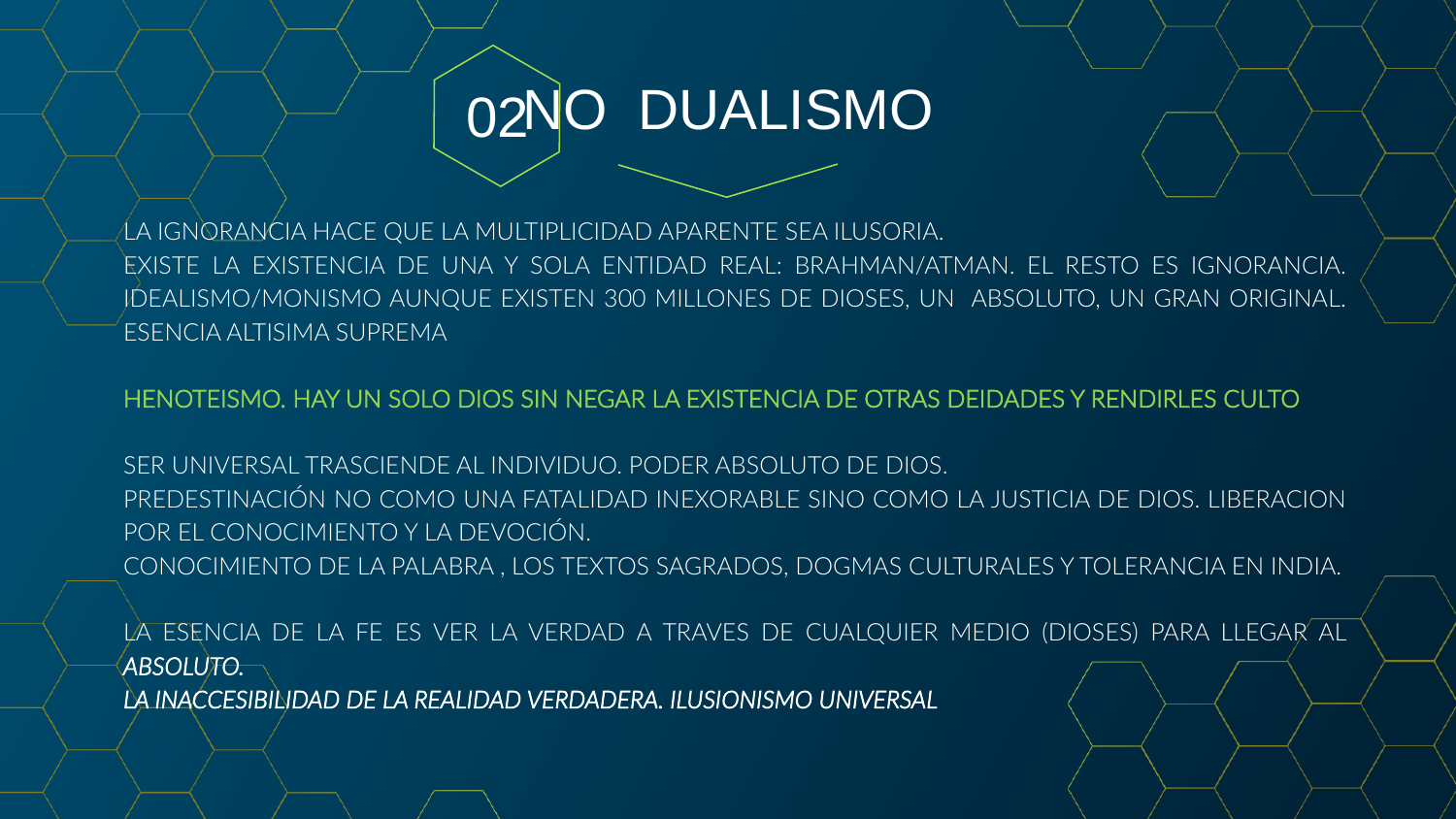

# NO  DUALISMO
02

LA IGNORANCIA HACE QUE LA MULTIPLICIDAD APARENTE SEA ILUSORIA.
EXISTE LA EXISTENCIA DE UNA Y SOLA ENTIDAD REAL: BRAHMAN/ATMAN. EL RESTO ES IGNORANCIA. IDEALISMO/MONISMO AUNQUE EXISTEN 300 MILLONES DE DIOSES, UN  ABSOLUTO, UN GRAN ORIGINAL. ESENCIA ALTISIMA SUPREMA

HENOTEISMO. HAY UN SOLO DIOS SIN NEGAR LA EXISTENCIA DE OTRAS DEIDADES Y RENDIRLES CULTO

SER UNIVERSAL TRASCIENDE AL INDIVIDUO. PODER ABSOLUTO DE DIOS.
PREDESTINACIÓN NO COMO UNA FATALIDAD INEXORABLE SINO COMO LA JUSTICIA DE DIOS. LIBERACION POR EL CONOCIMIENTO Y LA DEVOCIÓN.
CONOCIMIENTO DE LA PALABRA , LOS TEXTOS SAGRADOS, DOGMAS CULTURALES Y TOLERANCIA EN INDIA.

LA ESENCIA DE LA FE ES VER LA VERDAD A TRAVES DE CUALQUIER MEDIO (DIOSES) PARA LLEGAR AL ABSOLUTO.
LA INACCESIBILIDAD DE LA REALIDAD VERDADERA. ILUSIONISMO UNIVERSAL